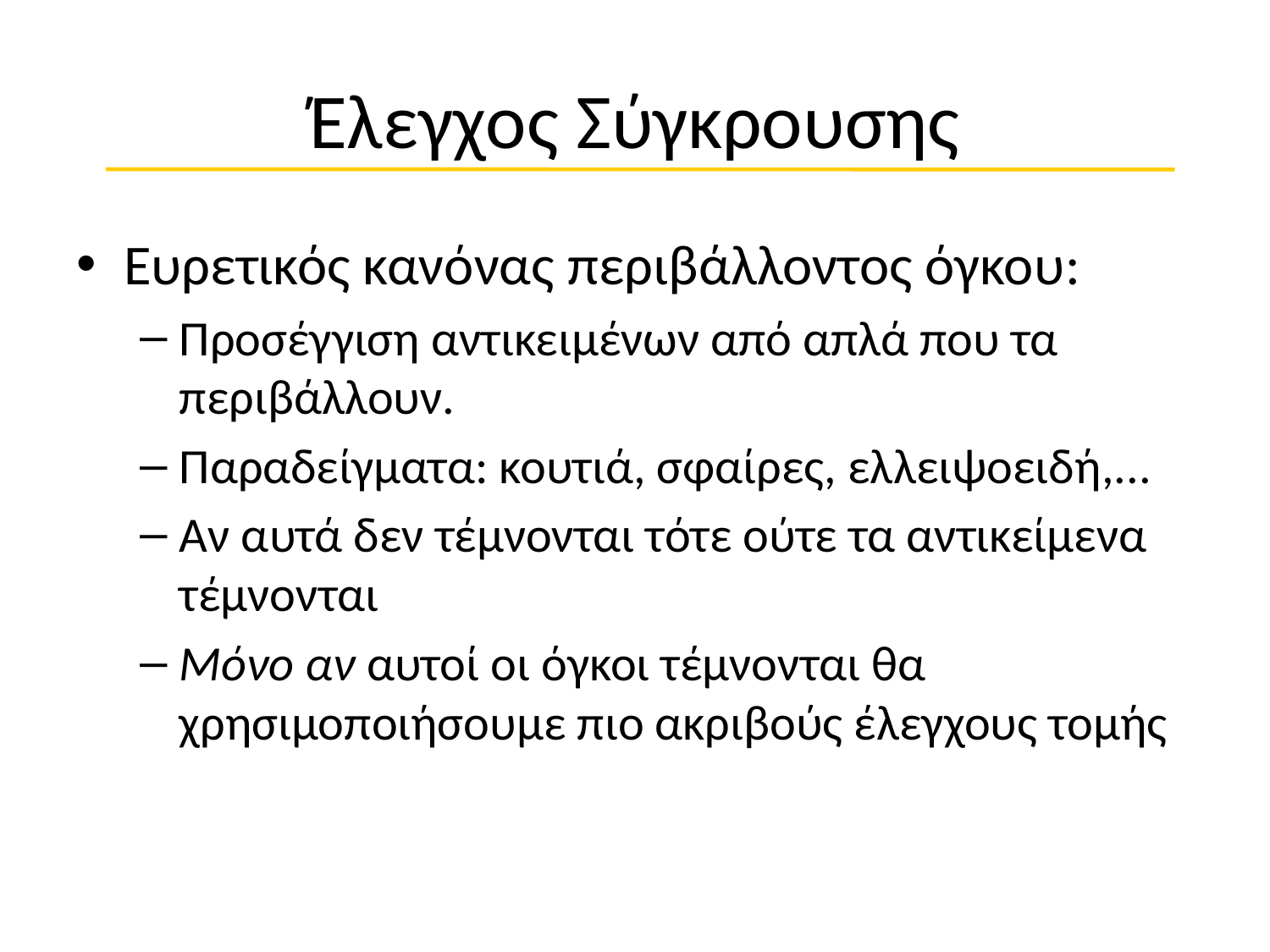

# Έλεγχος Σύγκρουσης

Ευρετικός κανόνας περιβάλλοντος όγκου:
Προσέγγιση αντικειμένων από απλά που τα περιβάλλουν.
Παραδείγματα: κουτιά, σφαίρες, ελλειψοειδή,...
Αν αυτά δεν τέμνονται τότε ούτε τα αντικείμενα τέμνονται
Μόνο αν αυτοί οι όγκοι τέμνονται θα χρησιμοποιήσουμε πιο ακριβούς έλεγχους τομής